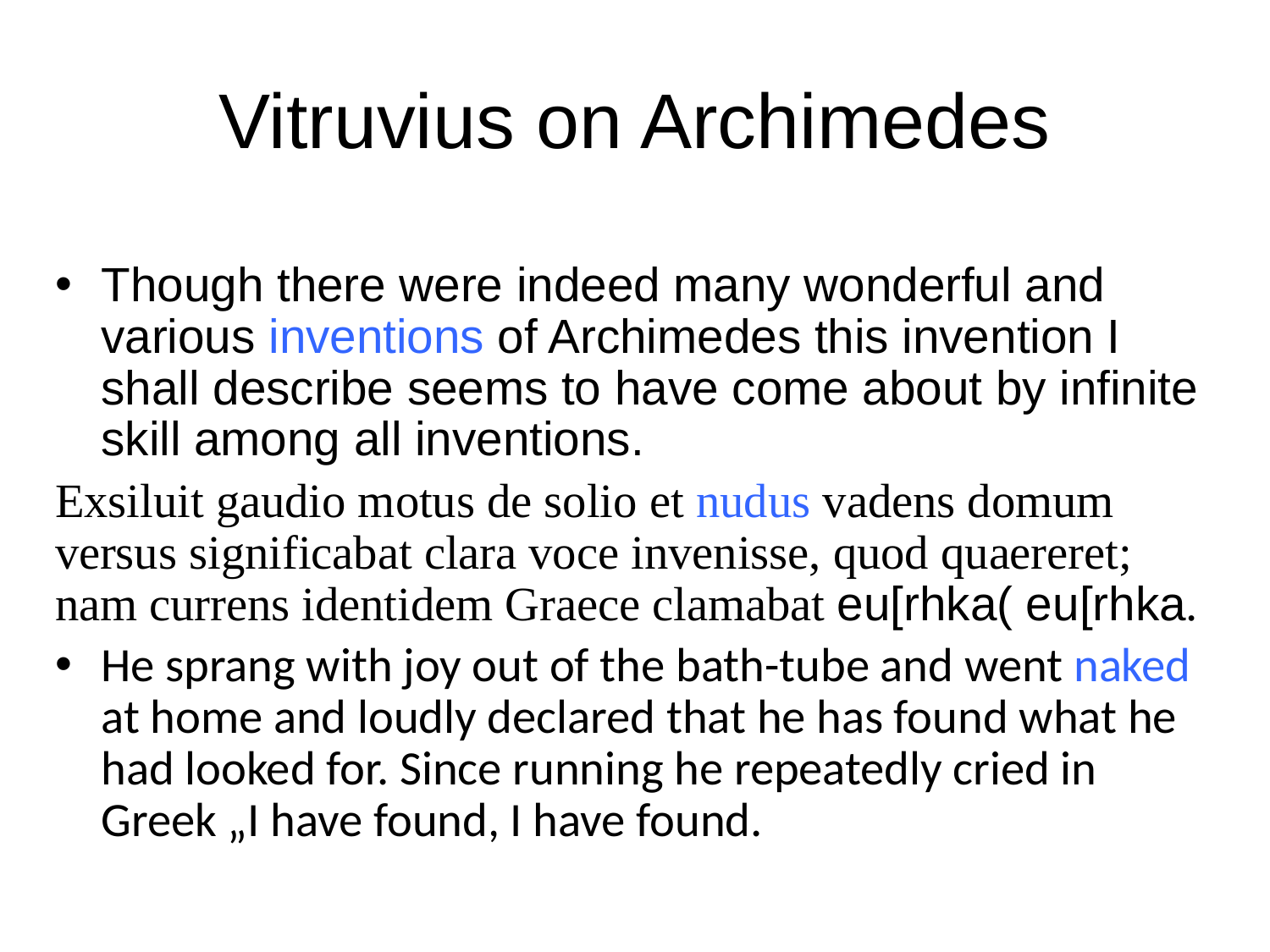

# Vitruvius on Archimedes
Though there were indeed many wonderful and various inventions of Archimedes this invention I shall describe seems to have come about by infinite skill among all inventions.
Exsiluit gaudio motus de solio et nudus vadens domum versus significabat clara voce invenisse, quod quaereret; nam currens identidem Graece clamabat eu[rhka( eu[rhka.
He sprang with joy out of the bath-tube and went naked at home and loudly declared that he has found what he had looked for. Since running he repeatedly cried in Greek „I have found, I have found.